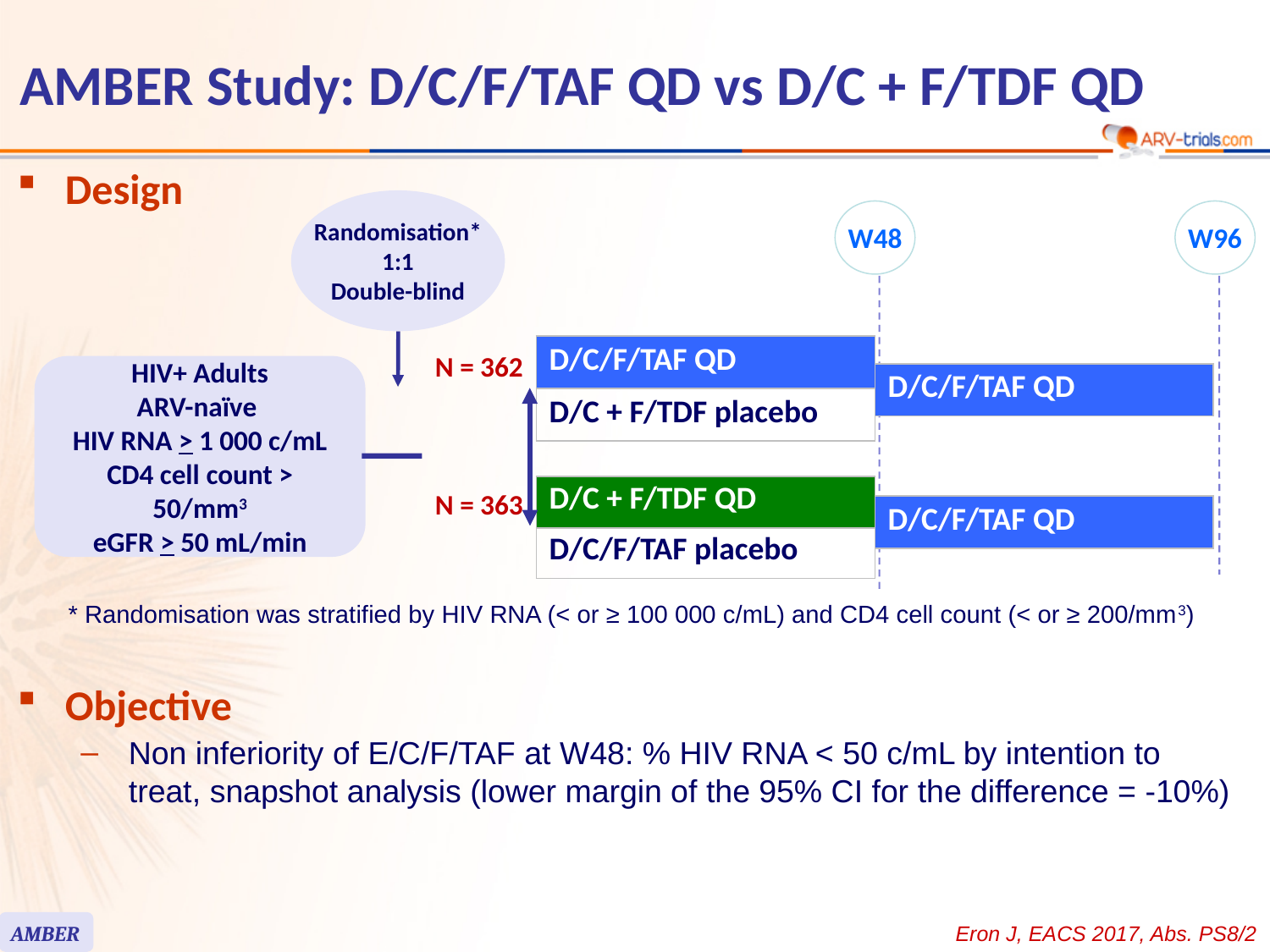

# AMBER Study: D/C/F/TAF QD vs D/C + F/TDF QD
Design
Randomisation*
1:1
Double-blind
W48
W96

| D/C/F/TAF QD |
| --- |
| D/C + F/TDF placebo |
N = 362
HIV+ Adults
ARV-naïve
HIV RNA > 1 000 c/mL
CD4 cell count > 50/mm3
eGFR > 50 mL/min
| D/C/F/TAF QD |
| --- |

| D/C + F/TDF QD |
| --- |
| D/C/F/TAF placebo |
N = 363
| D/C/F/TAF QD |
| --- |
* Randomisation was stratified by HIV RNA (< or ≥ 100 000 c/mL) and CD4 cell count (< or ≥ 200/mm3)
Objective
Non inferiority of E/C/F/TAF at W48: % HIV RNA < 50 c/mL by intention to treat, snapshot analysis (lower margin of the 95% CI for the difference = -10%)

AMBER
Eron J, EACS 2017, Abs. PS8/2